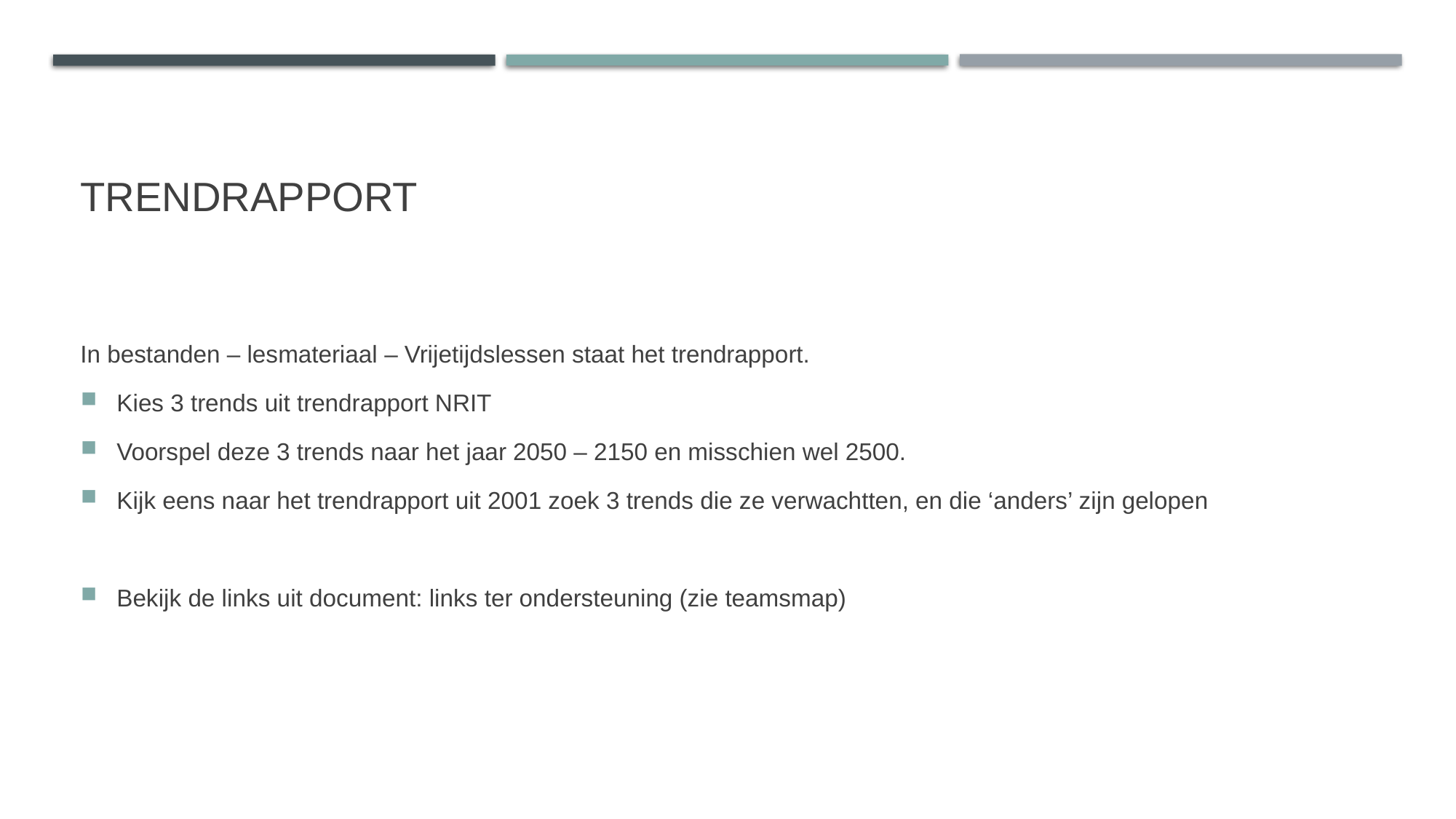

# Trendrapport
In bestanden – lesmateriaal – Vrijetijdslessen staat het trendrapport.
Kies 3 trends uit trendrapport NRIT
Voorspel deze 3 trends naar het jaar 2050 – 2150 en misschien wel 2500.
Kijk eens naar het trendrapport uit 2001 zoek 3 trends die ze verwachtten, en die ‘anders’ zijn gelopen

Bekijk de links uit document: links ter ondersteuning (zie teamsmap)